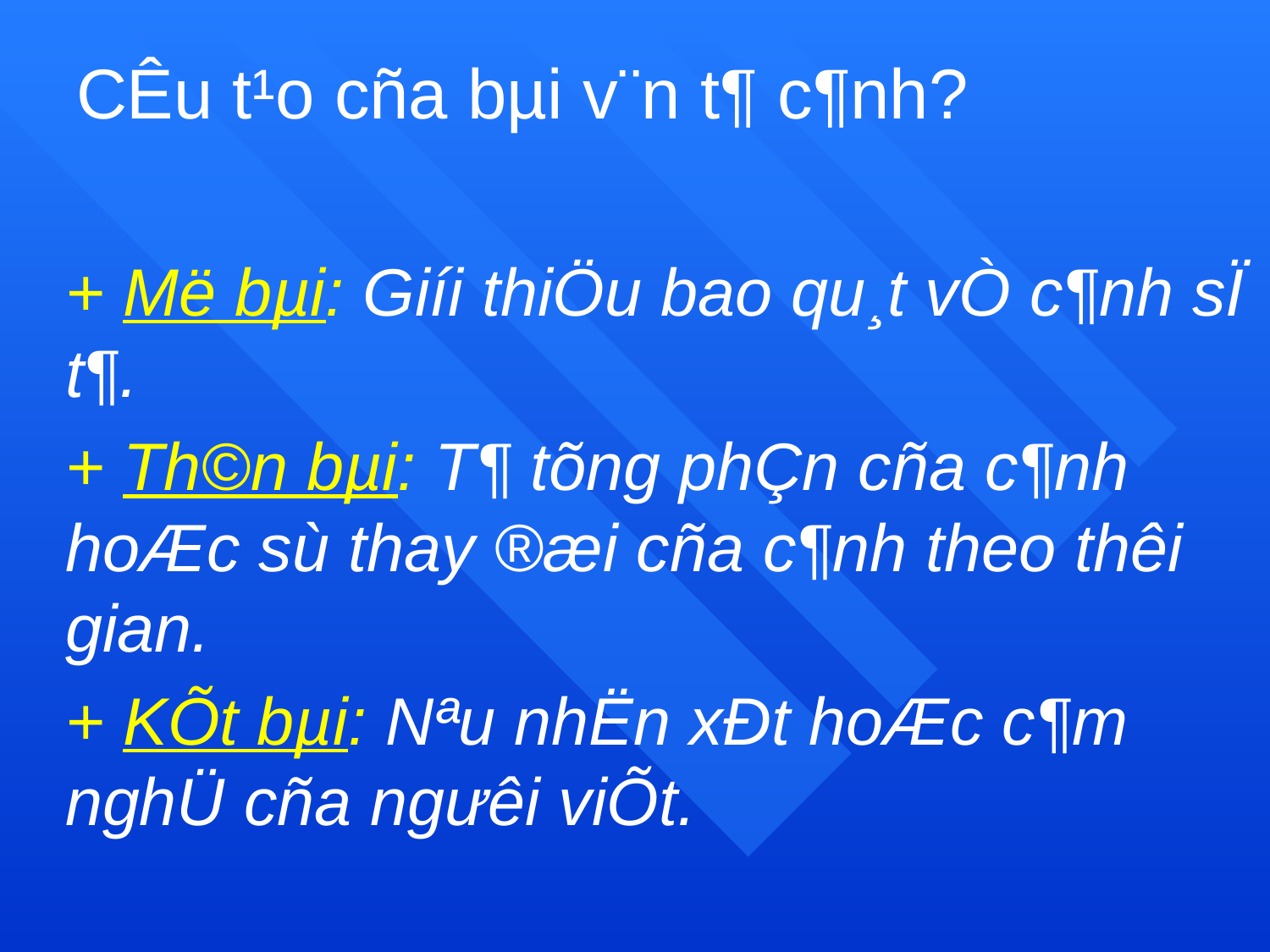

CÊu t¹o cña bµi v¨n t¶ c¶nh?
+ Më bµi: Giíi thiÖu bao qu¸t vÒ c¶nh sÏ t¶.
+ Th©n bµi: T¶ tõng phÇn cña c¶nh hoÆc sù thay ®æi cña c¶nh theo thêi gian.
+ KÕt bµi: Nªu nhËn xÐt hoÆc c¶m nghÜ cña ngư­êi viÕt.